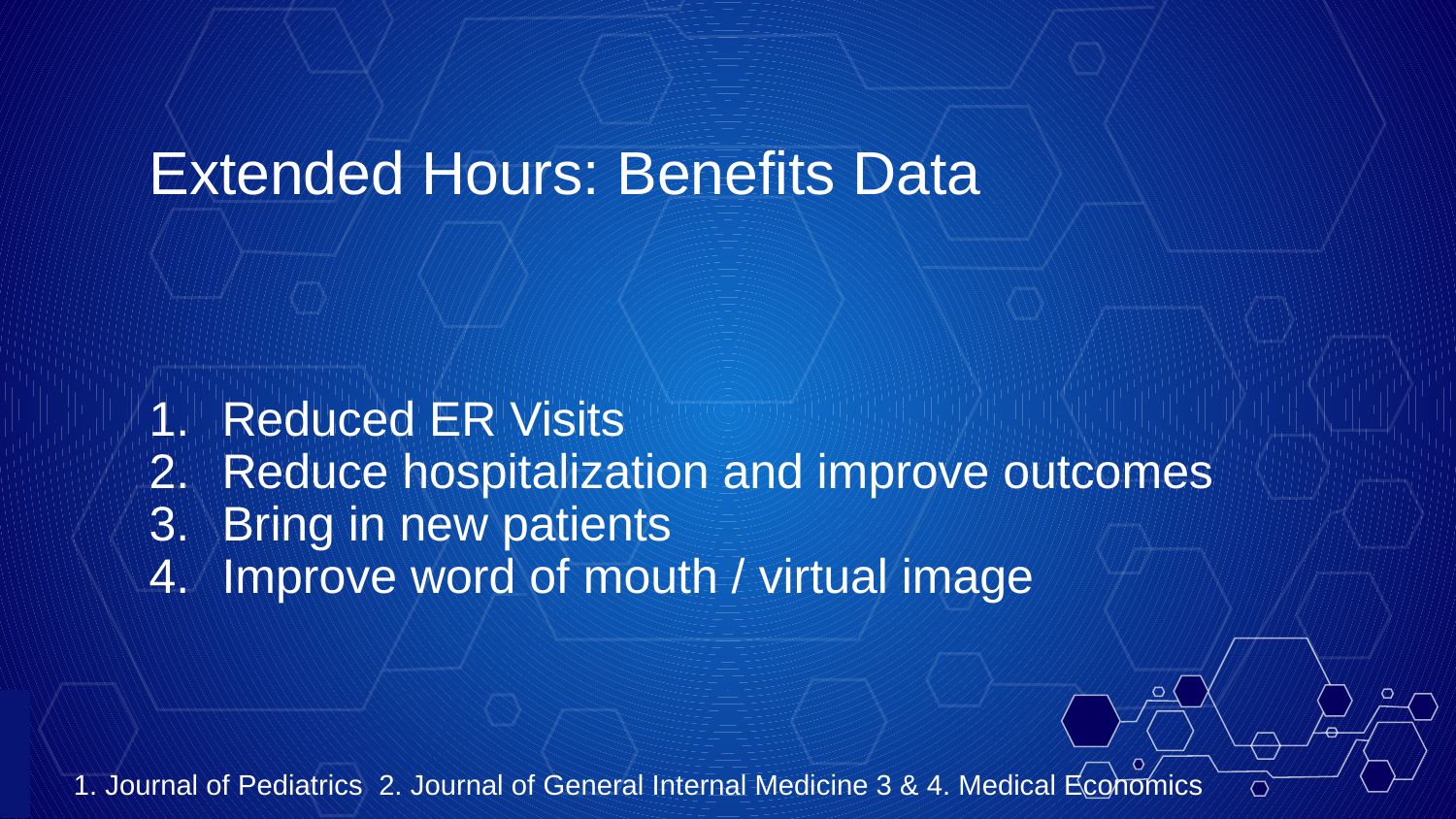

# Extended Hours: Benefits Data
Reduced ER Visits
Reduce hospitalization and improve outcomes
Bring in new patients
Improve word of mouth / virtual image

1. Journal of Pediatrics  2. Journal of General Internal Medicine 3 & 4. Medical Economics